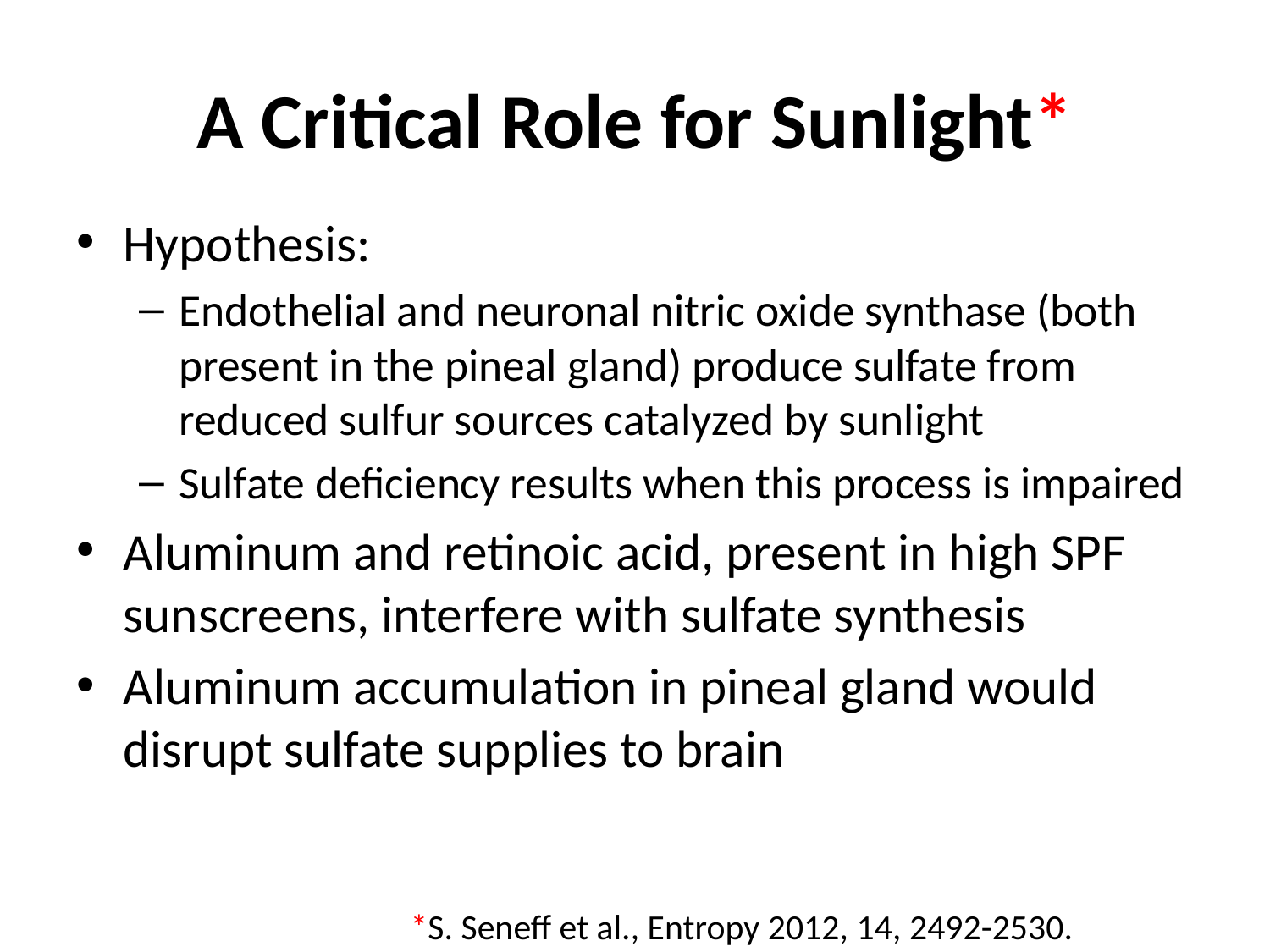

# A Critical Role for Sunlight*
Hypothesis:
Endothelial and neuronal nitric oxide synthase (both present in the pineal gland) produce sulfate from reduced sulfur sources catalyzed by sunlight
Sulfate deficiency results when this process is impaired
Aluminum and retinoic acid, present in high SPF sunscreens, interfere with sulfate synthesis
Aluminum accumulation in pineal gland would disrupt sulfate supplies to brain
*S. Seneff et al., Entropy 2012, 14, 2492-2530.